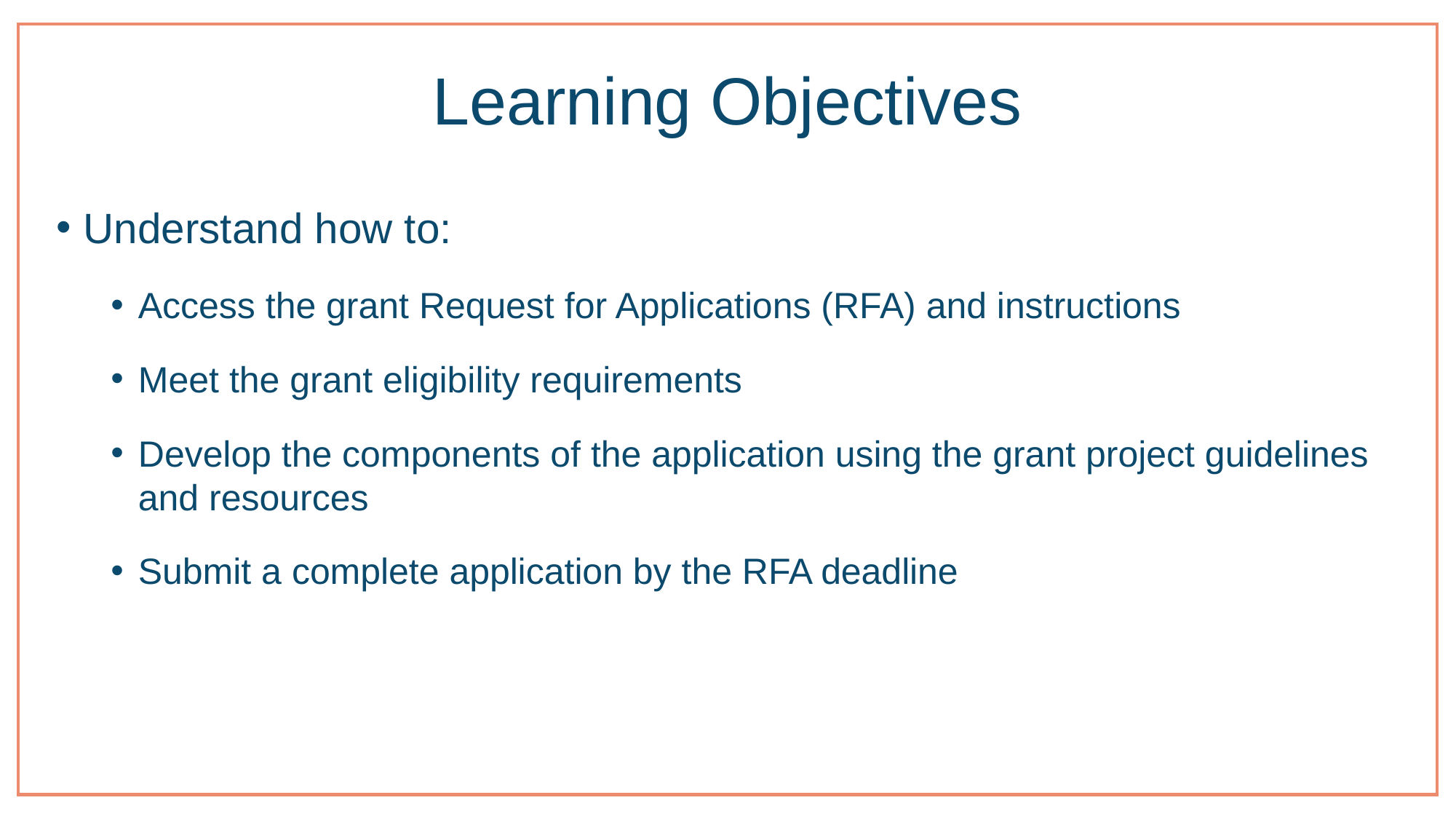

# Learning Objectives
Understand how to:
Access the grant Request for Applications (RFA) and instructions
Meet the grant eligibility requirements
Develop the components of the application using the grant project guidelines and resources
Submit a complete application by the RFA deadline